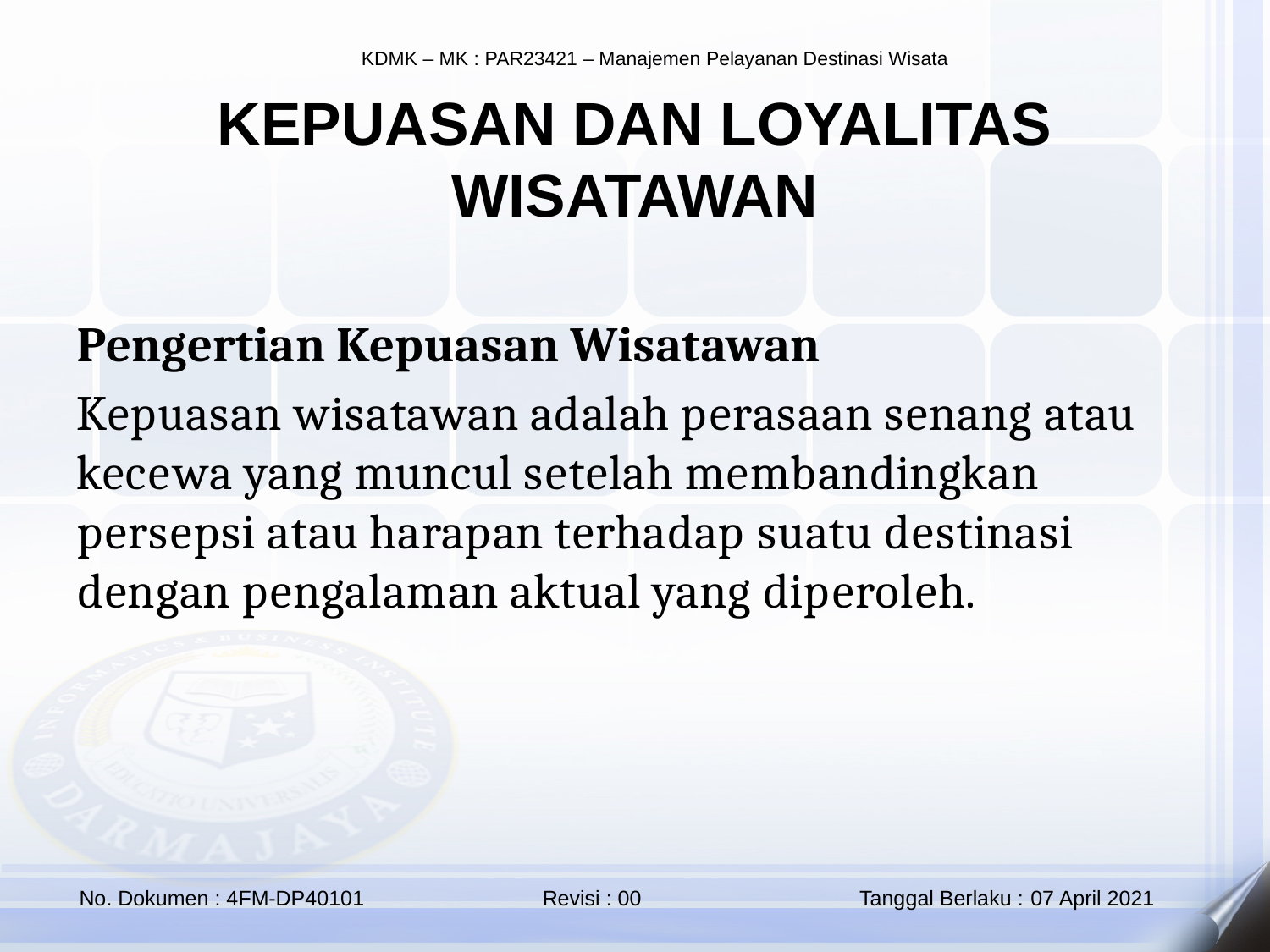

KEPUASAN DAN LOYALITAS WISATAWAN
Pengertian Kepuasan Wisatawan
Kepuasan wisatawan adalah perasaan senang atau kecewa yang muncul setelah membandingkan persepsi atau harapan terhadap suatu destinasi dengan pengalaman aktual yang diperoleh.